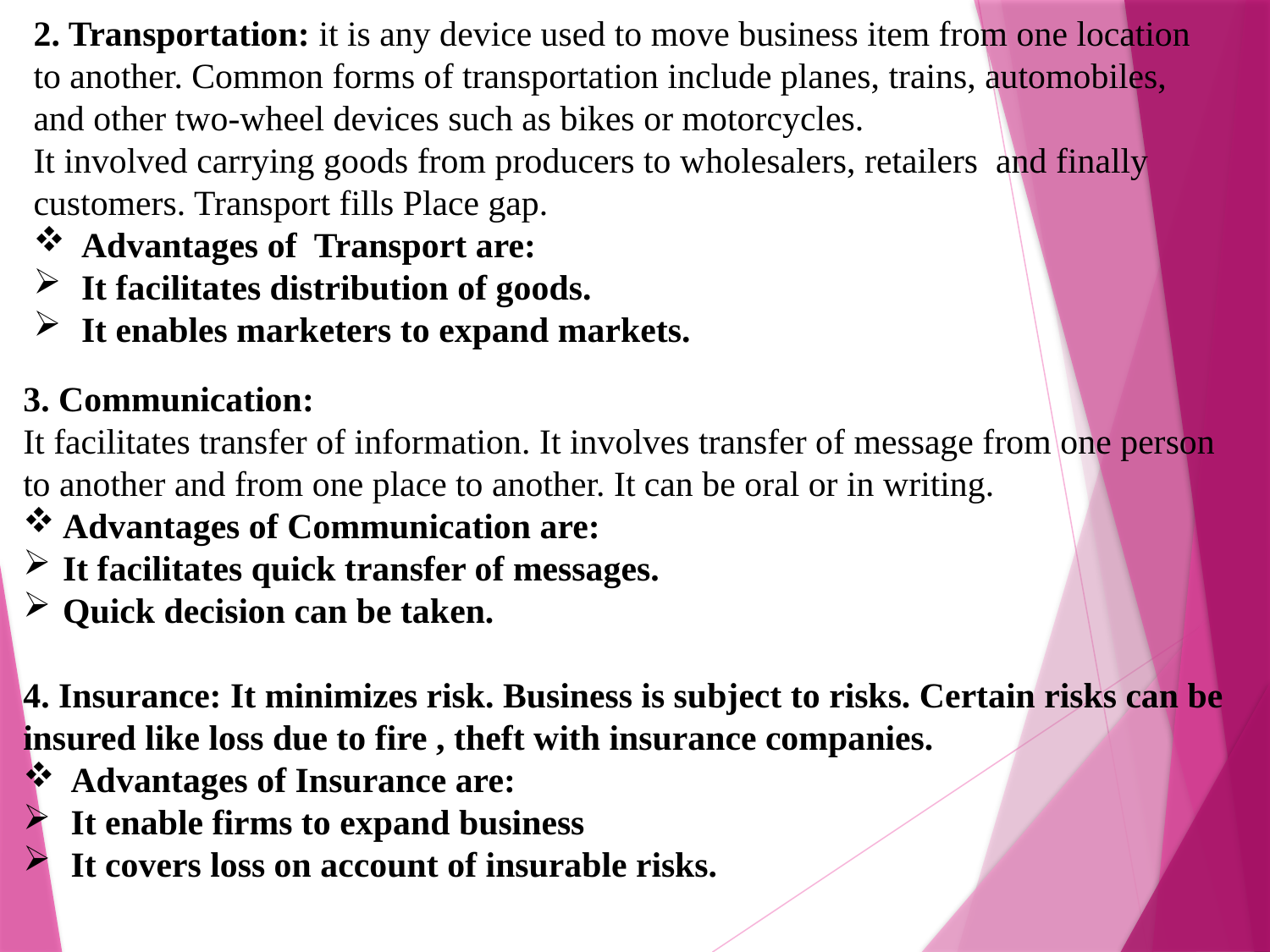

2. Transportation: it is any device used to move business item from one location to another. Common forms of transportation include planes, trains, automobiles, and other two-wheel devices such as bikes or motorcycles.
It involved carrying goods from producers to wholesalers, retailers  and finally customers. Transport fills Place gap.
Advantages of  Transport are:
It facilitates distribution of goods.
It enables marketers to expand markets.
3. Communication:
It facilitates transfer of information. It involves transfer of message from one person to another and from one place to another. It can be oral or in writing.
Advantages of Communication are:
It facilitates quick transfer of messages.
Quick decision can be taken.

4. Insurance: It minimizes risk. Business is subject to risks. Certain risks can be insured like loss due to fire , theft with insurance companies.
Advantages of Insurance are:
It enable firms to expand business
It covers loss on account of insurable risks.